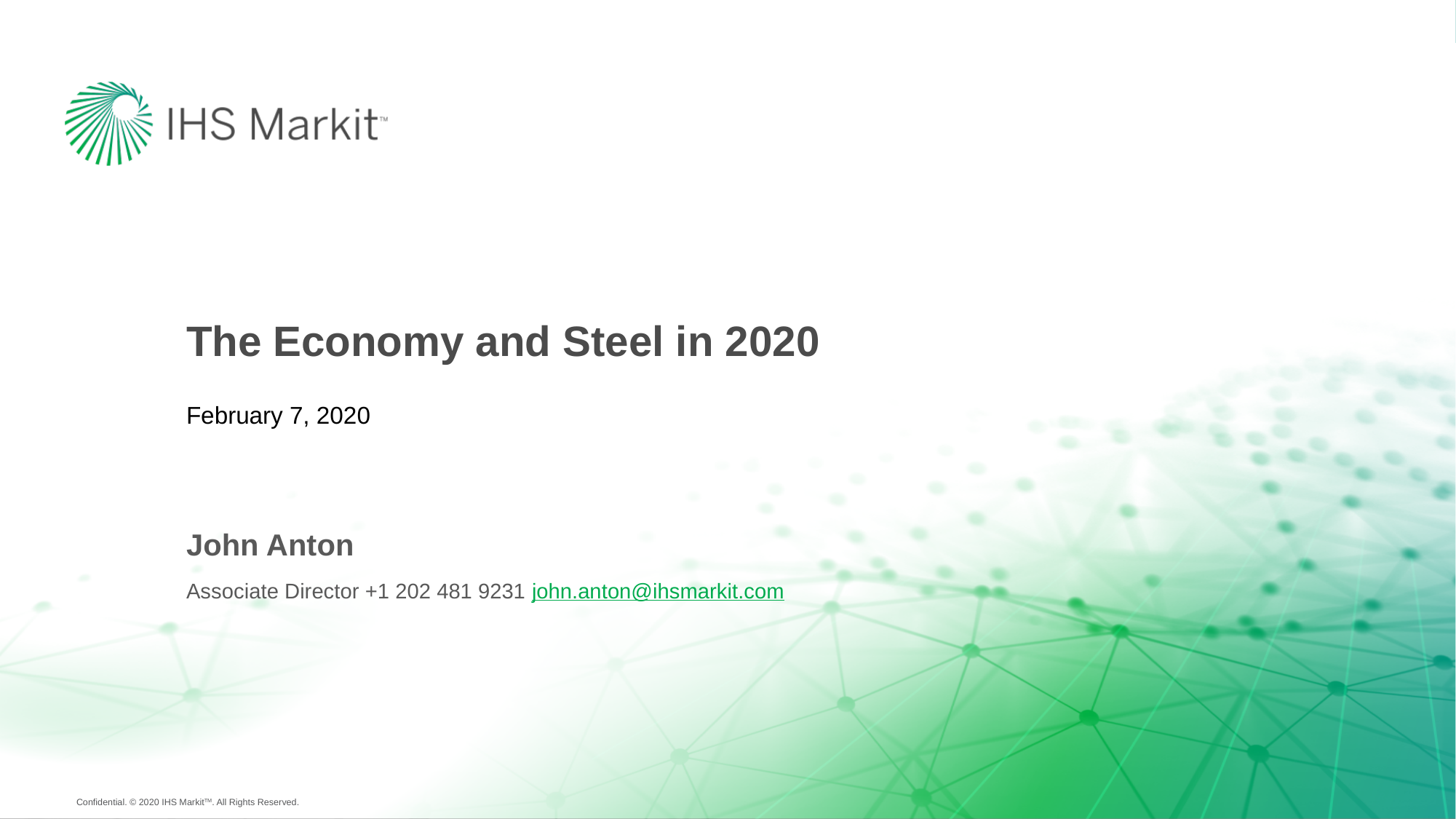

# The Economy and Steel in 2020
February 7, 2020

John Anton
Associate Director +1 202 481 9231 john.anton@ihsmarkit.com